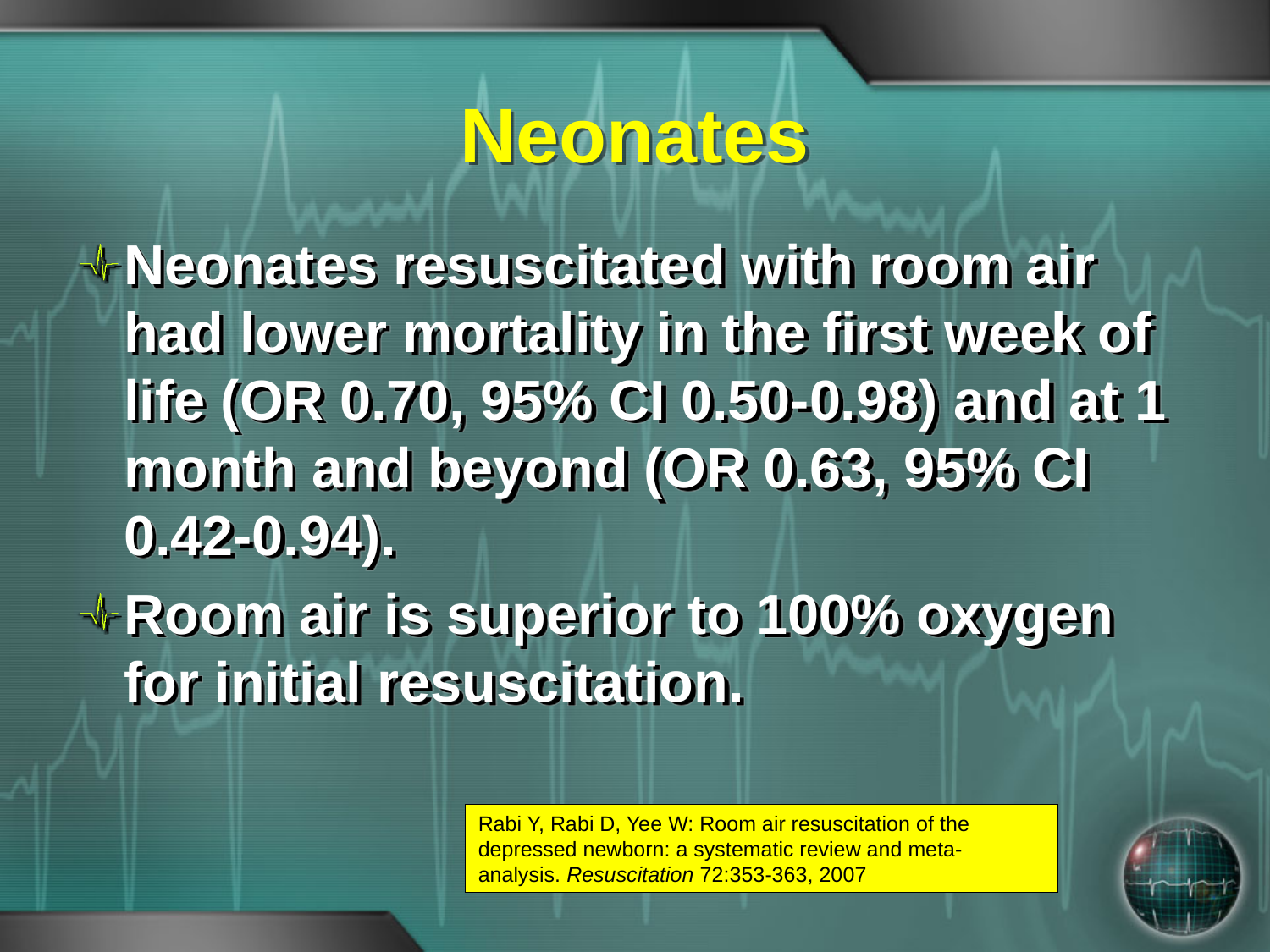

# Neonates
Neonates resuscitated with room air had lower mortality in the first week of life (OR 0.70, 95% CI 0.50-0.98) and at 1 month and beyond (OR 0.63, 95% CI 0.42-0.94).
Room air is superior to 100% oxygen for initial resuscitation.
Rabi Y, Rabi D, Yee W: Room air resuscitation of the depressed newborn: a systematic review and meta-analysis. Resuscitation 72:353-363, 2007